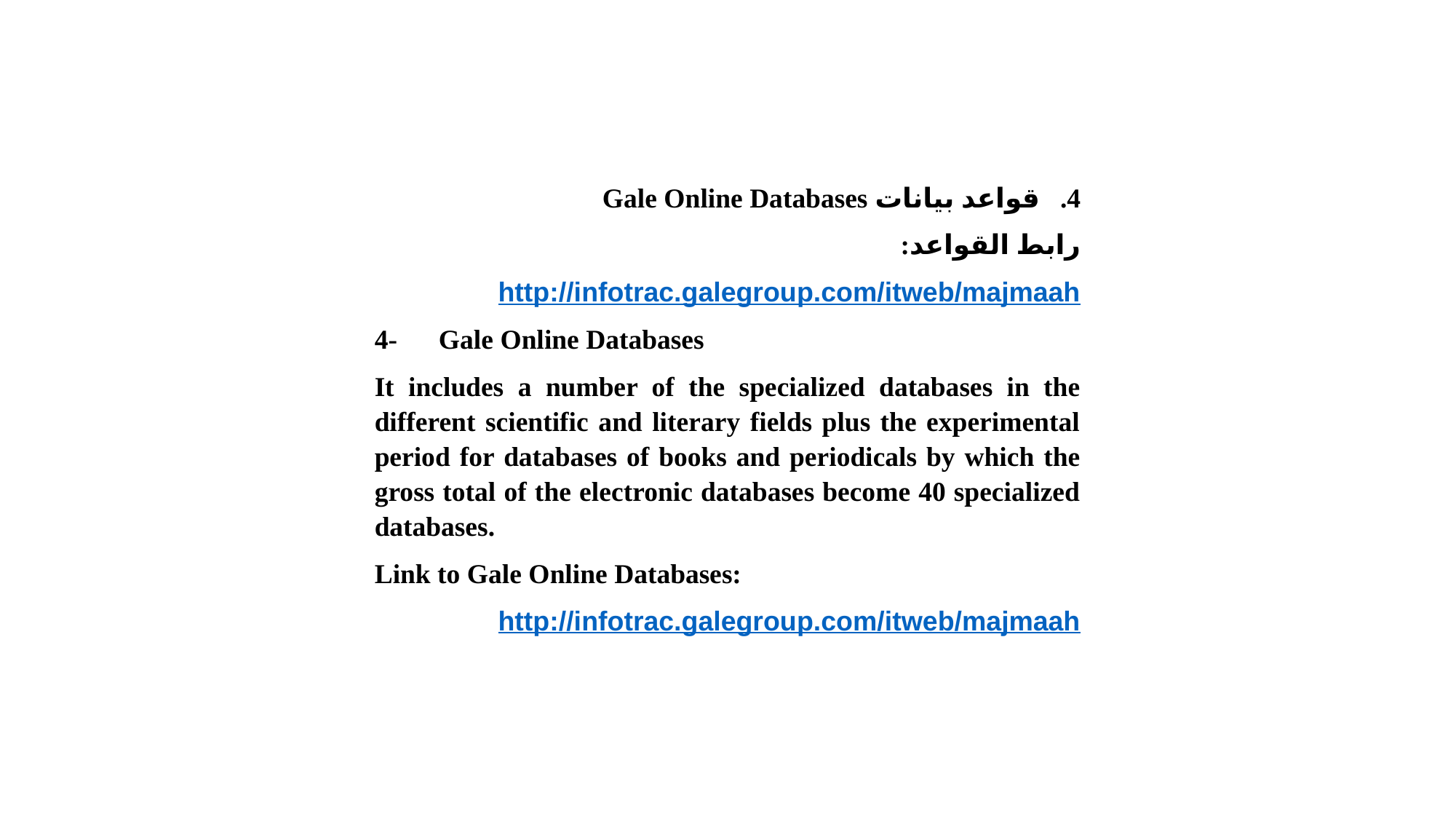

قواعد بيانات Gale Online Databases
رابط القواعد:
http://infotrac.galegroup.com/itweb/majmaah
4-      Gale Online Databases
It includes a number of the specialized databases in the different scientific and literary fields plus the experimental period for databases of books and periodicals by which the gross total of the electronic databases become 40 specialized databases.
Link to Gale Online Databases:
http://infotrac.galegroup.com/itweb/majmaah